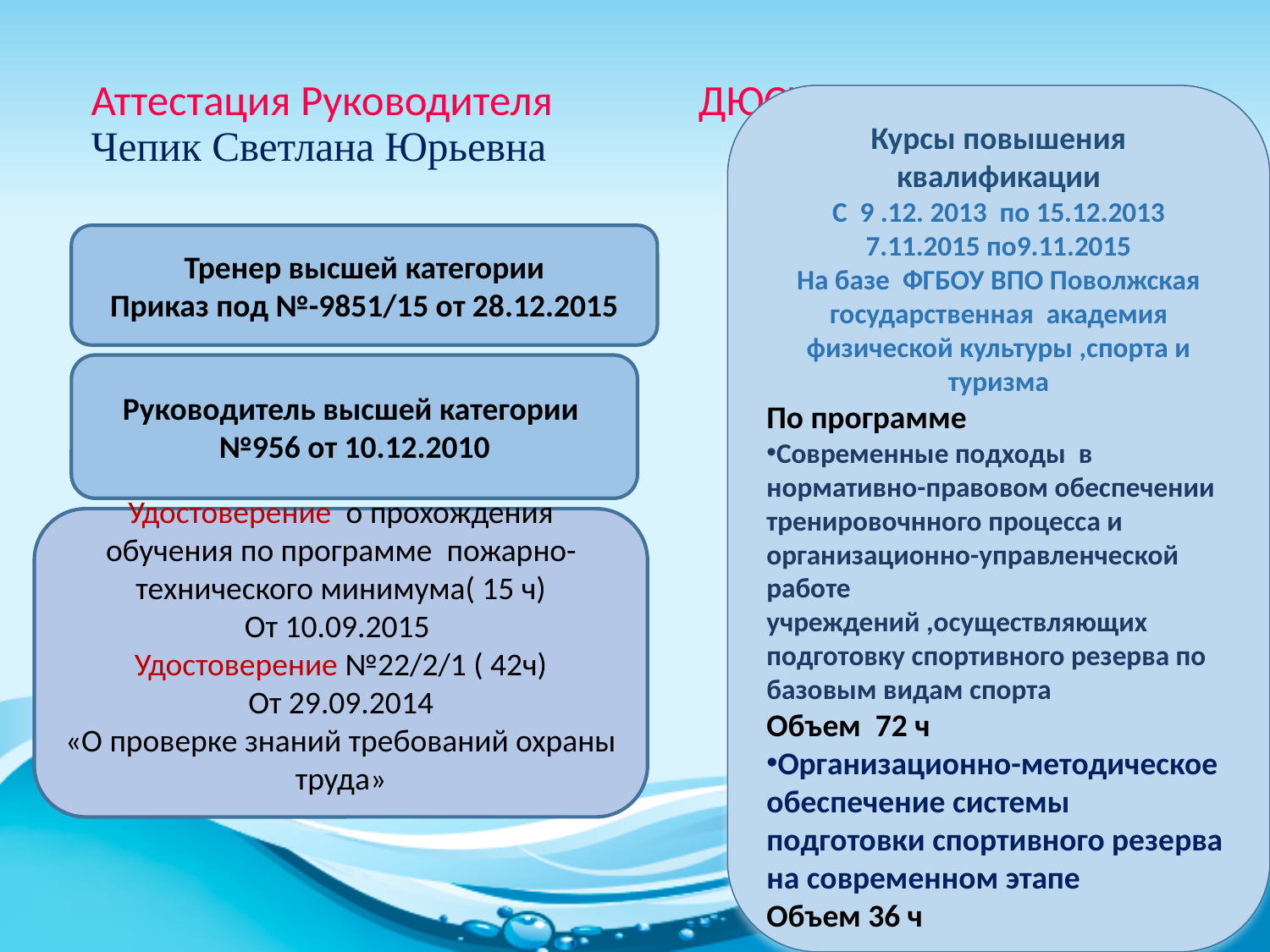

# Аттестация Руководителя               ДЮСШОР « Дельта » Чепик Светлана Юрьевна
Курсы повышения квалификации
С  9 .12. 2013  по 15.12.2013
7.11.2015 по9.11.2015
На базе  ФГБОУ ВПО Поволжская государственная  академия физической культуры ,спорта и туризма
По программе
Современные подходы  в нормативно-правовом обеспечении  тренировочнного процесса и организационно-управленческой работе учреждений ,осуществляющих подготовку спортивного резерва по базовым видам спорта
Объем  72 ч
Организационно-методическое обеспечение системы подготовки спортивного резерва на современном этапе
Объем 36 ч
Тренер высшей категории
Приказ под №-9851/15 от 28.12.2015

Руководитель высшей категории
№956 от 10.12.2010
Удостоверение  о прохождения обучения по программе  пожарно-технического минимума( 15 ч)
От 10.09.2015
Удостоверение №22/2/1 ( 42ч)
От 29.09.2014
«О проверке знаний требований охраны труда»